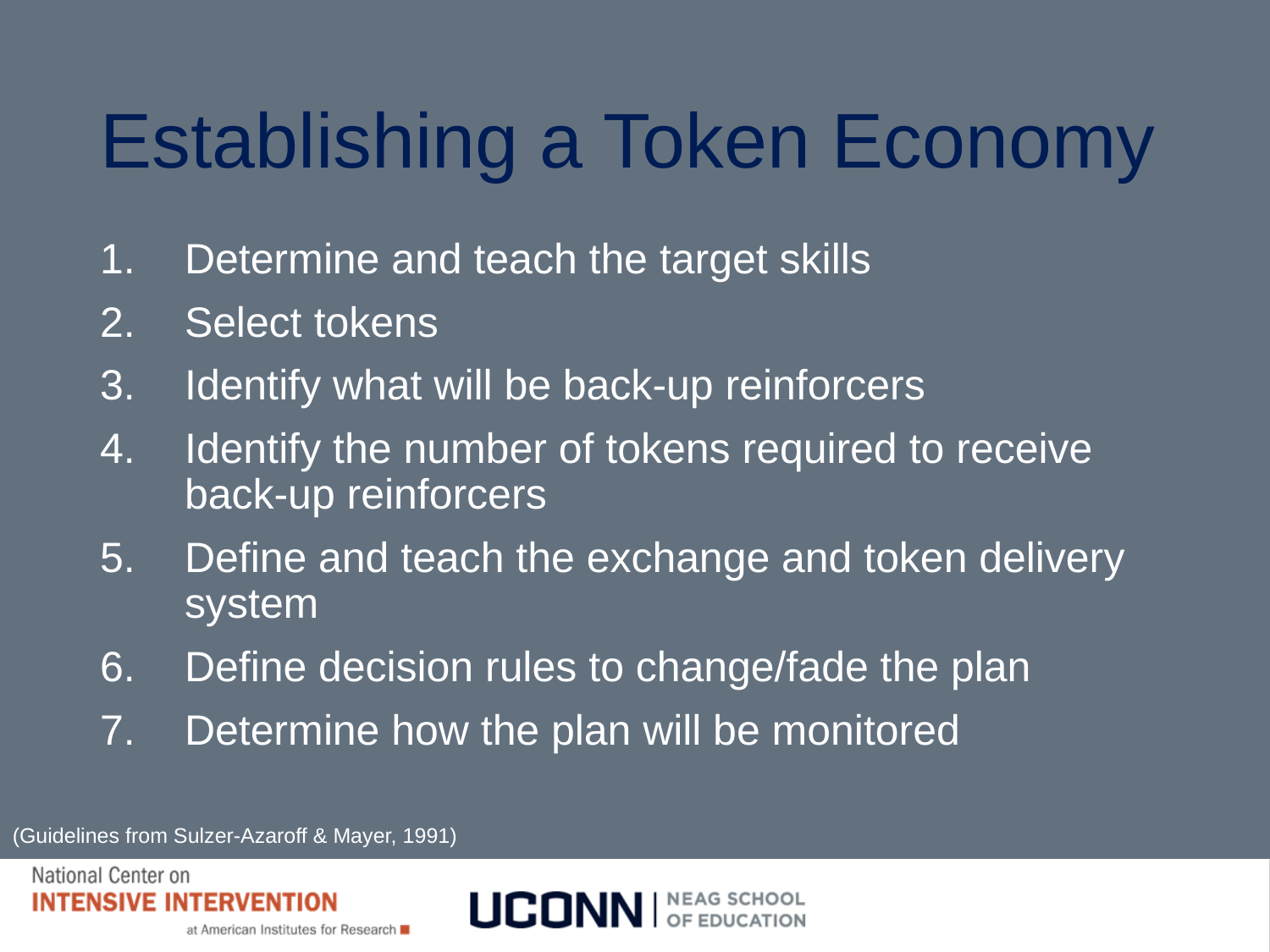

# Establishing a Token Economy
Determine and teach the target skills
Select tokens
Identify what will be back-up reinforcers
Identify the number of tokens required to receive back-up reinforcers
Define and teach the exchange and token delivery system
Define decision rules to change/fade the plan
Determine how the plan will be monitored
(Guidelines from Sulzer-Azaroff & Mayer, 1991)